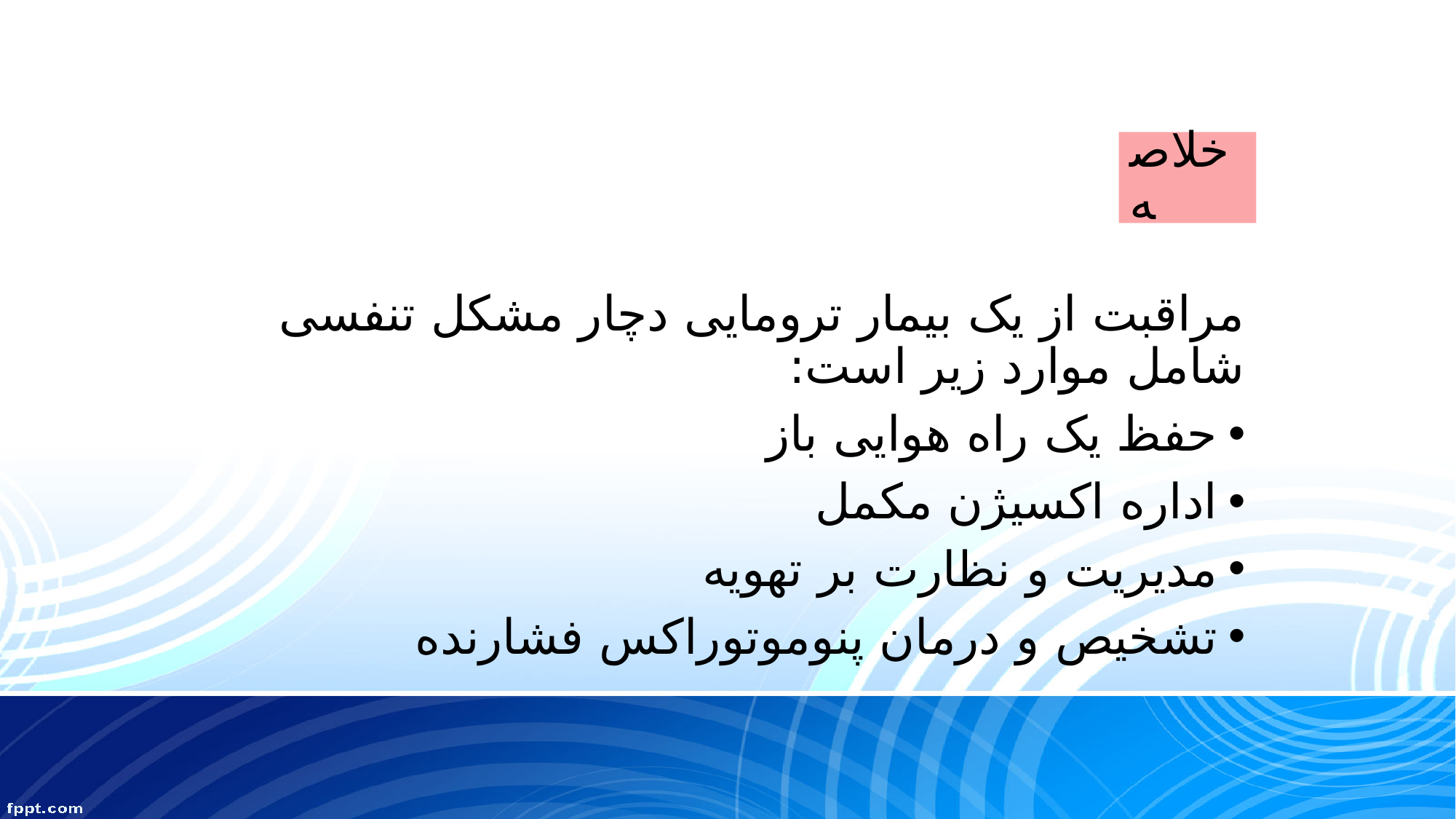

# خلاصه
مراقبت از یک بیمار ترومایی دچار مشکل تنفسی شامل موارد زیر است:
حفظ یک راه هوایی باز
اداره اکسیژن مکمل
مدیریت و نظارت بر تهویه
تشخیص و درمان پنوموتوراکس فشارنده